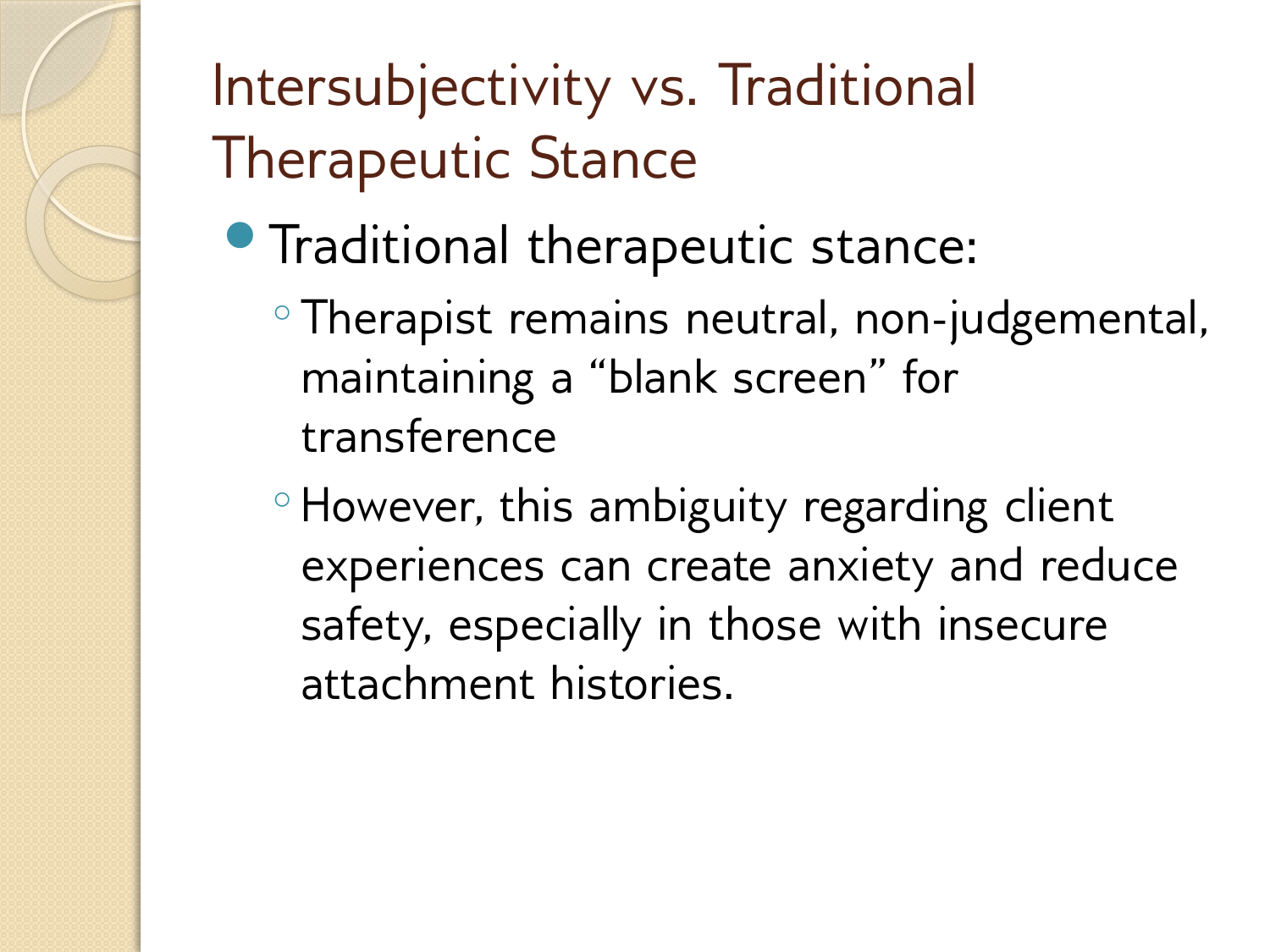

# Intersubjectivity vs. Traditional Therapeutic Stance
Traditional therapeutic stance:
Therapist remains neutral, non-judgemental, maintaining a “blank screen” for transference
However, this ambiguity regarding client experiences can create anxiety and reduce safety, especially in those with insecure attachment histories.